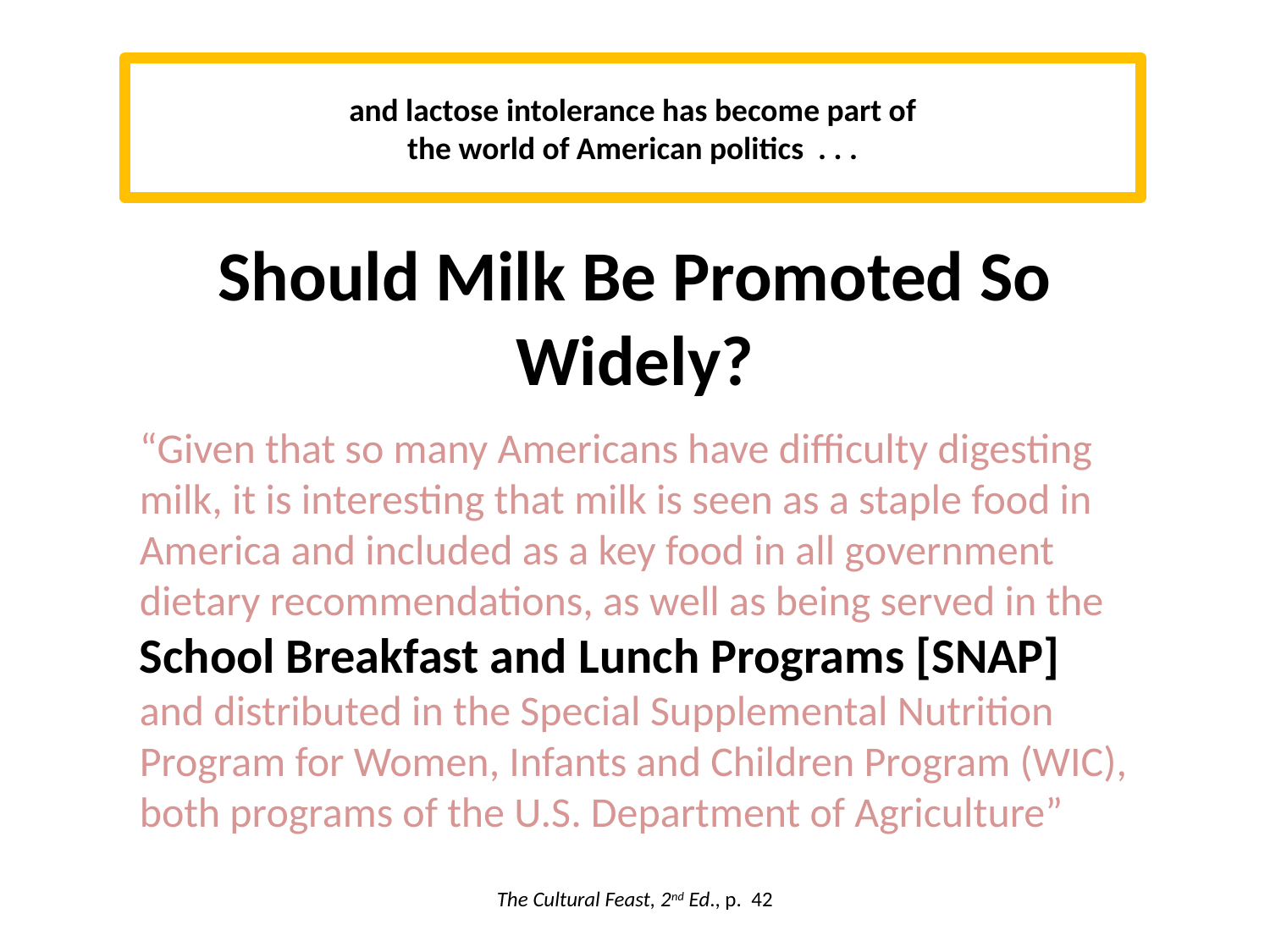

and lactose intolerance has become part of
the world of American politics  . . .
Should Milk Be Promoted So Widely?

“Given that so many Americans have difficulty digesting milk, it is interesting that milk is seen as a staple food in America and included as a key food in all government dietary recommendations, as well as being served in the School Breakfast and Lunch Programs [SNAP] and distributed in the Special Supplemental Nutrition Program for Women, Infants and Children Program (WIC), both programs of the U.S. Department of Agriculture”
The Cultural Feast, 2nd Ed., p.  42